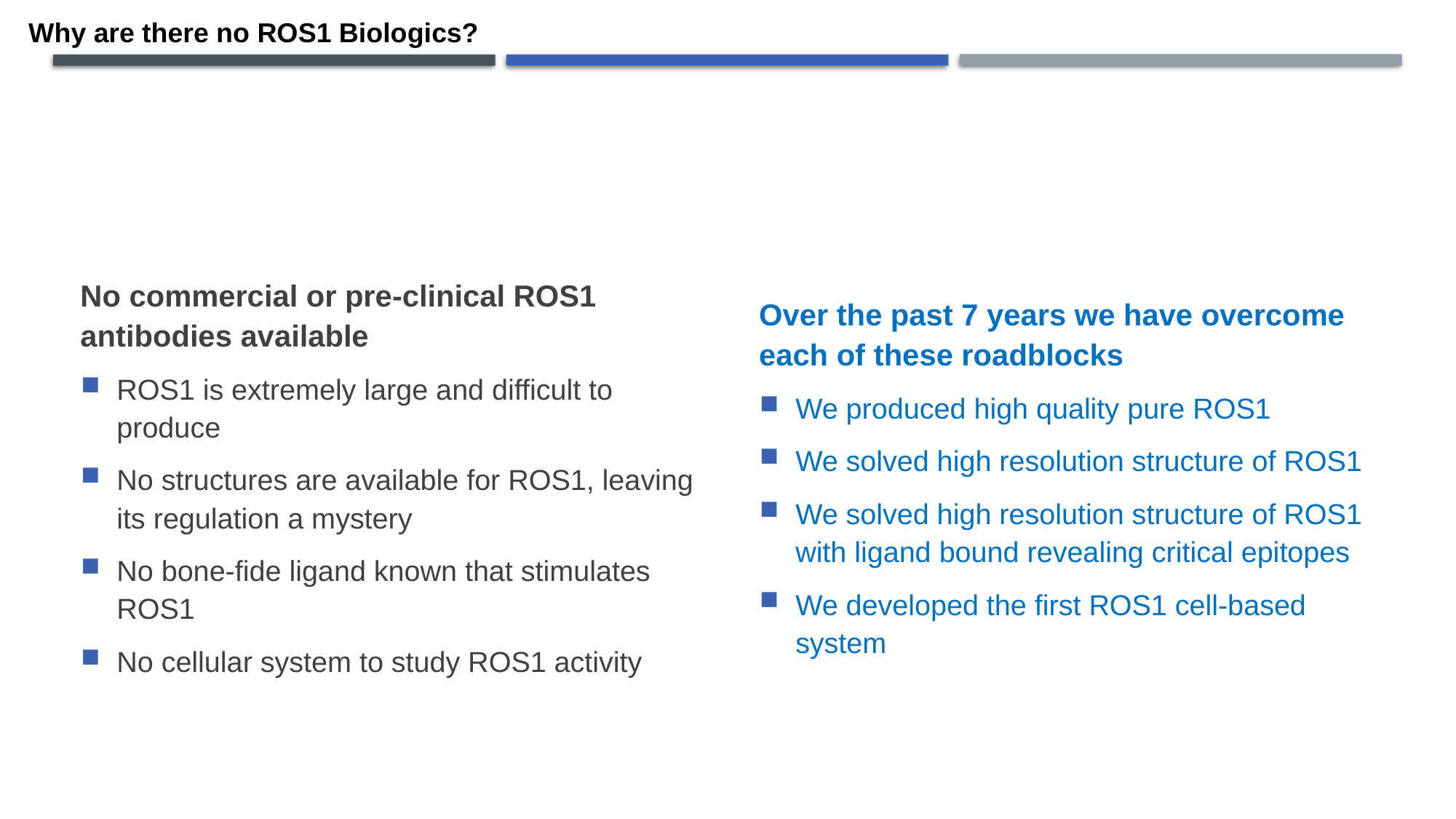

Why are there no ROS1 Biologics?
No commercial or pre-clinical ROS1 antibodies available
ROS1 is extremely large and difficult to produce
No structures are available for ROS1, leaving its regulation a mystery
No bone-fide ligand known that stimulates ROS1
No cellular system to study ROS1 activity
Over the past 7 years we have overcome each of these roadblocks
We produced high quality pure ROS1
We solved high resolution structure of ROS1
We solved high resolution structure of ROS1 with ligand bound revealing critical epitopes
We developed the first ROS1 cell-based system